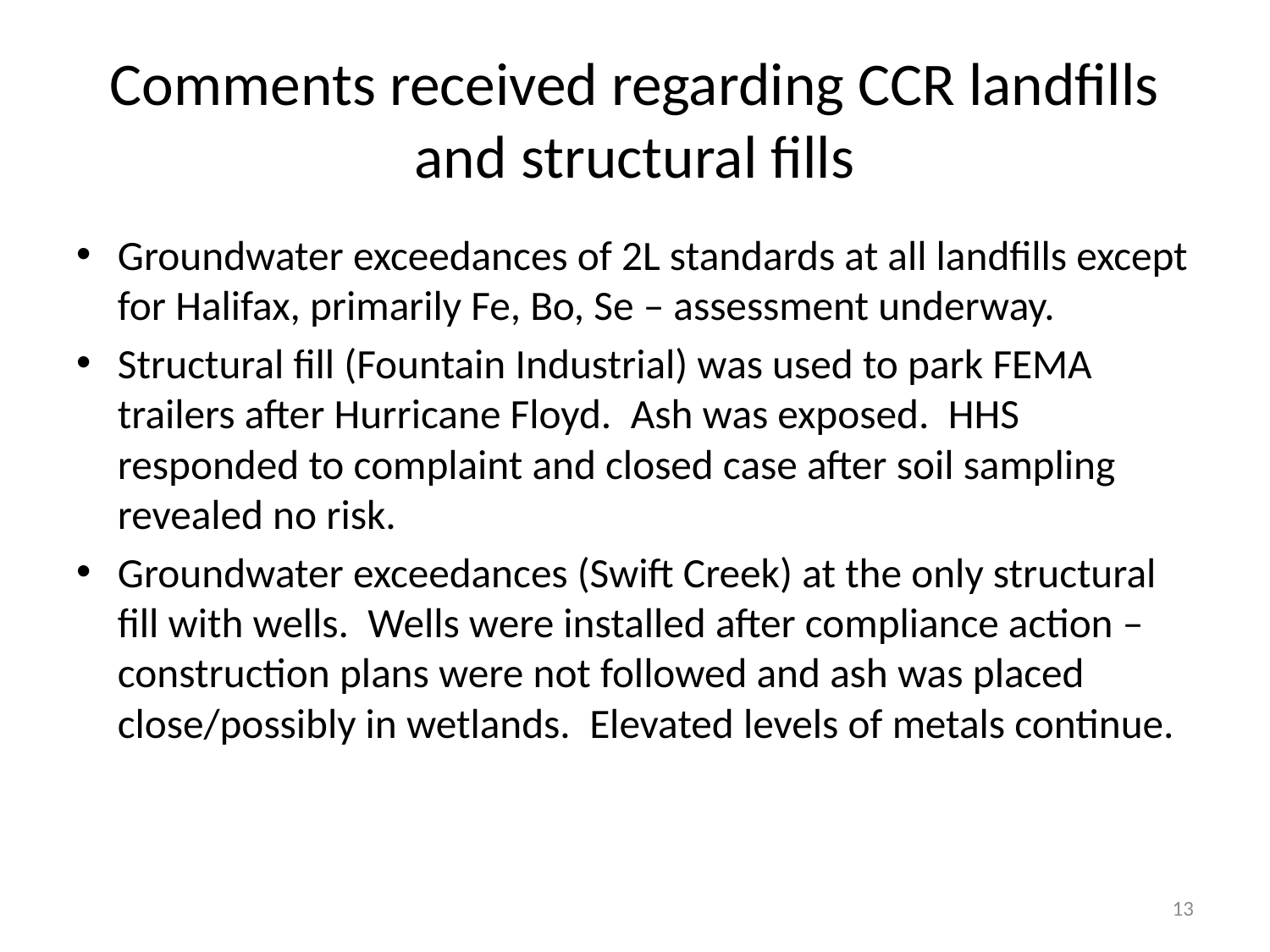

# Comments received regarding CCR landfills and structural fills
Groundwater exceedances of 2L standards at all landfills except for Halifax, primarily Fe, Bo, Se – assessment underway.
Structural fill (Fountain Industrial) was used to park FEMA trailers after Hurricane Floyd.  Ash was exposed.  HHS responded to complaint and closed case after soil sampling revealed no risk.
Groundwater exceedances (Swift Creek) at the only structural fill with wells.  Wells were installed after compliance action – construction plans were not followed and ash was placed close/possibly in wetlands.  Elevated levels of metals continue.

13